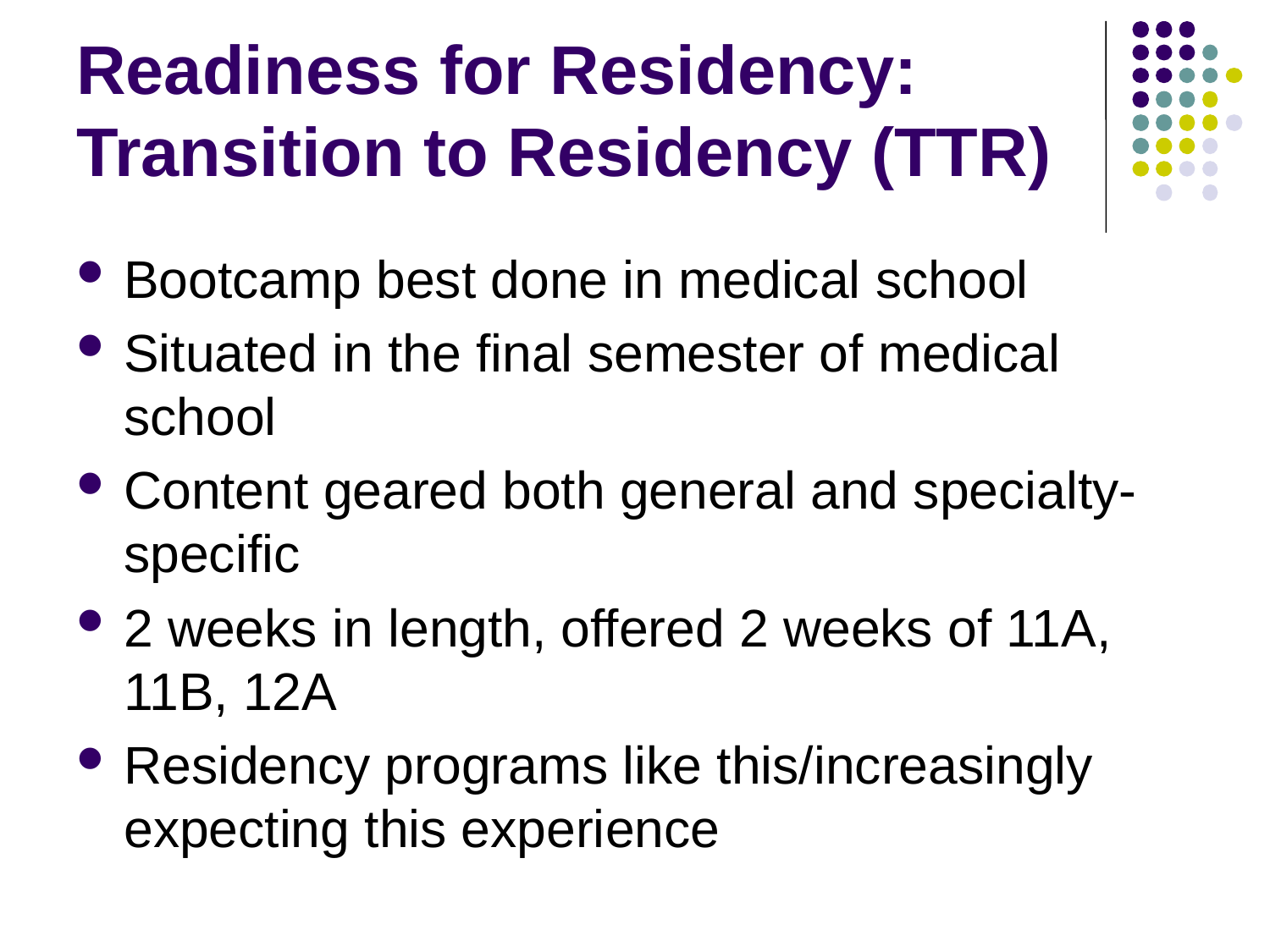

# Readiness for Residency: Transition to Residency (TTR)
Bootcamp best done in medical school
Situated in the final semester of medical school
Content geared both general and specialty-specific
2 weeks in length, offered 2 weeks of 11A, 11B, 12A
Residency programs like this/increasingly expecting this experience